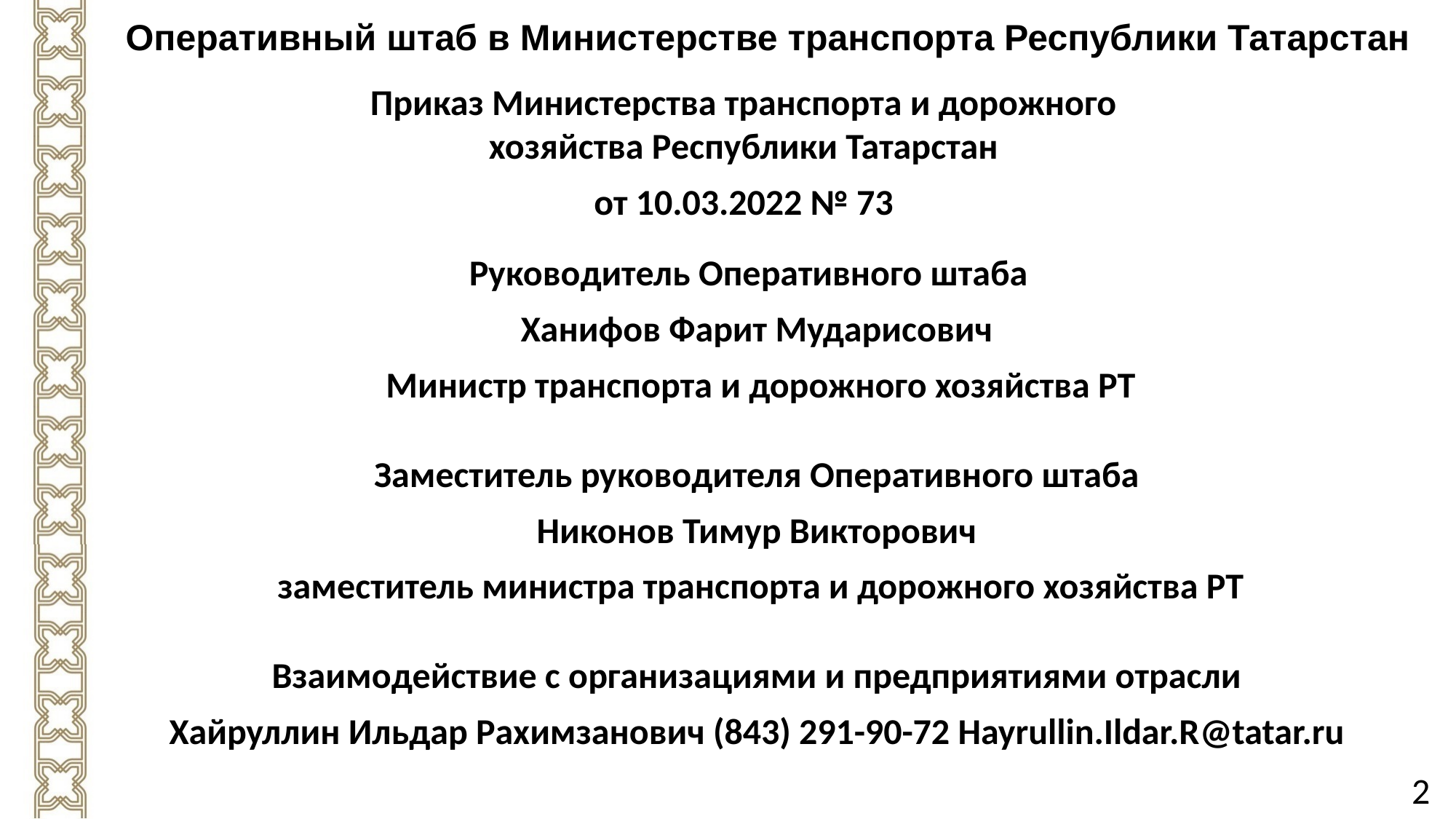

Оперативный штаб в Министерстве транспорта Республики Татарстан
Приказ Министерства транспорта и дорожного хозяйства Республики Татарстан
от 10.03.2022 № 73
Руководитель Оперативного штаба
Ханифов Фарит Мударисович
Министр транспорта и дорожного хозяйства РТ

Заместитель руководителя Оперативного штаба
Никонов Тимур Викторович
заместитель министра транспорта и дорожного хозяйства РТ

Взаимодействие с организациями и предприятиями отрасли
Хайруллин Ильдар Рахимзанович (843) 291-90-72 Hayrullin.Ildar.R@tatar.ru
2